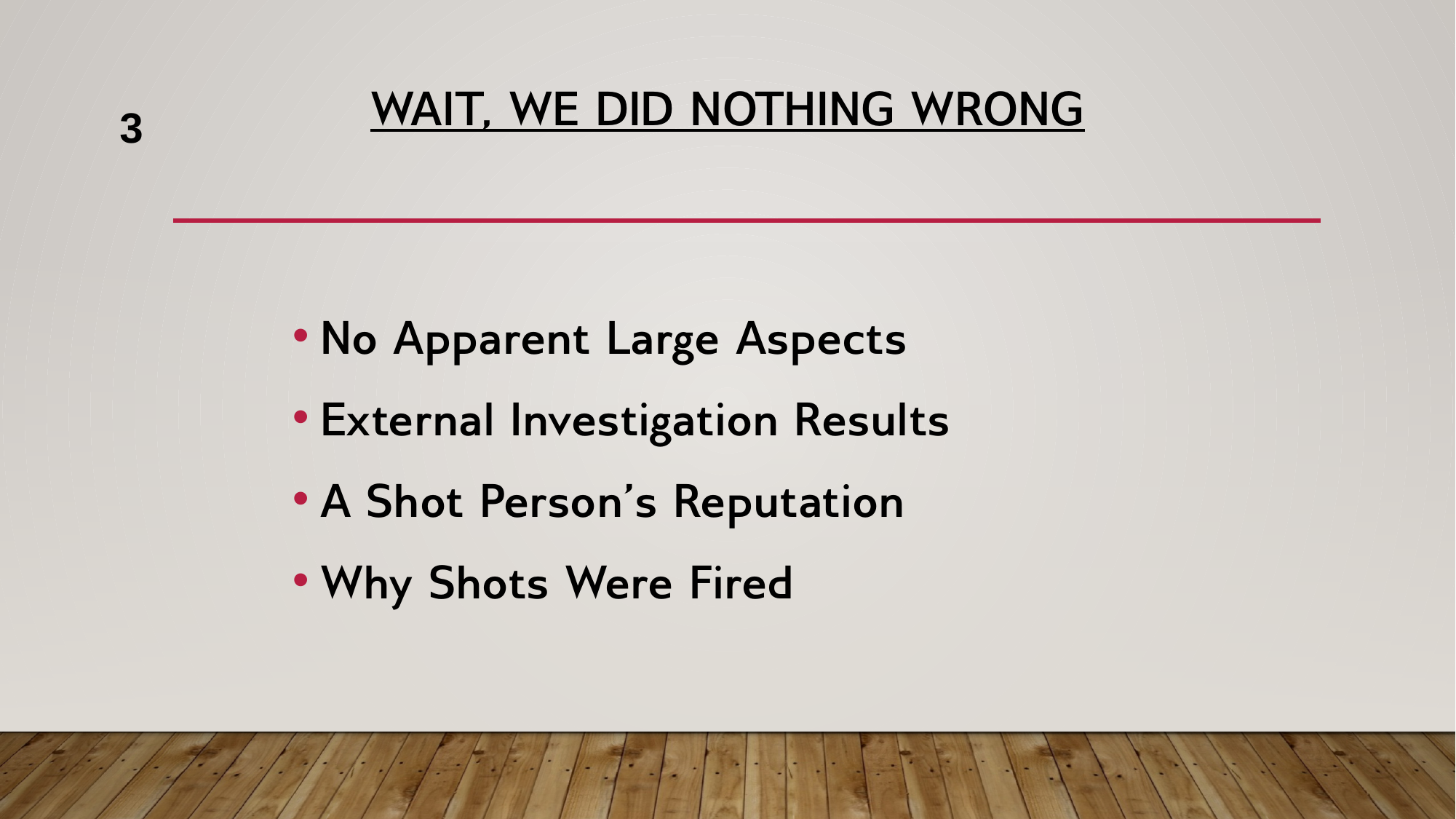

3
# Wait, We Did Nothing Wrong
No Apparent Large Aspects
External Investigation Results
A Shot Person’s Reputation
Why Shots Were Fired